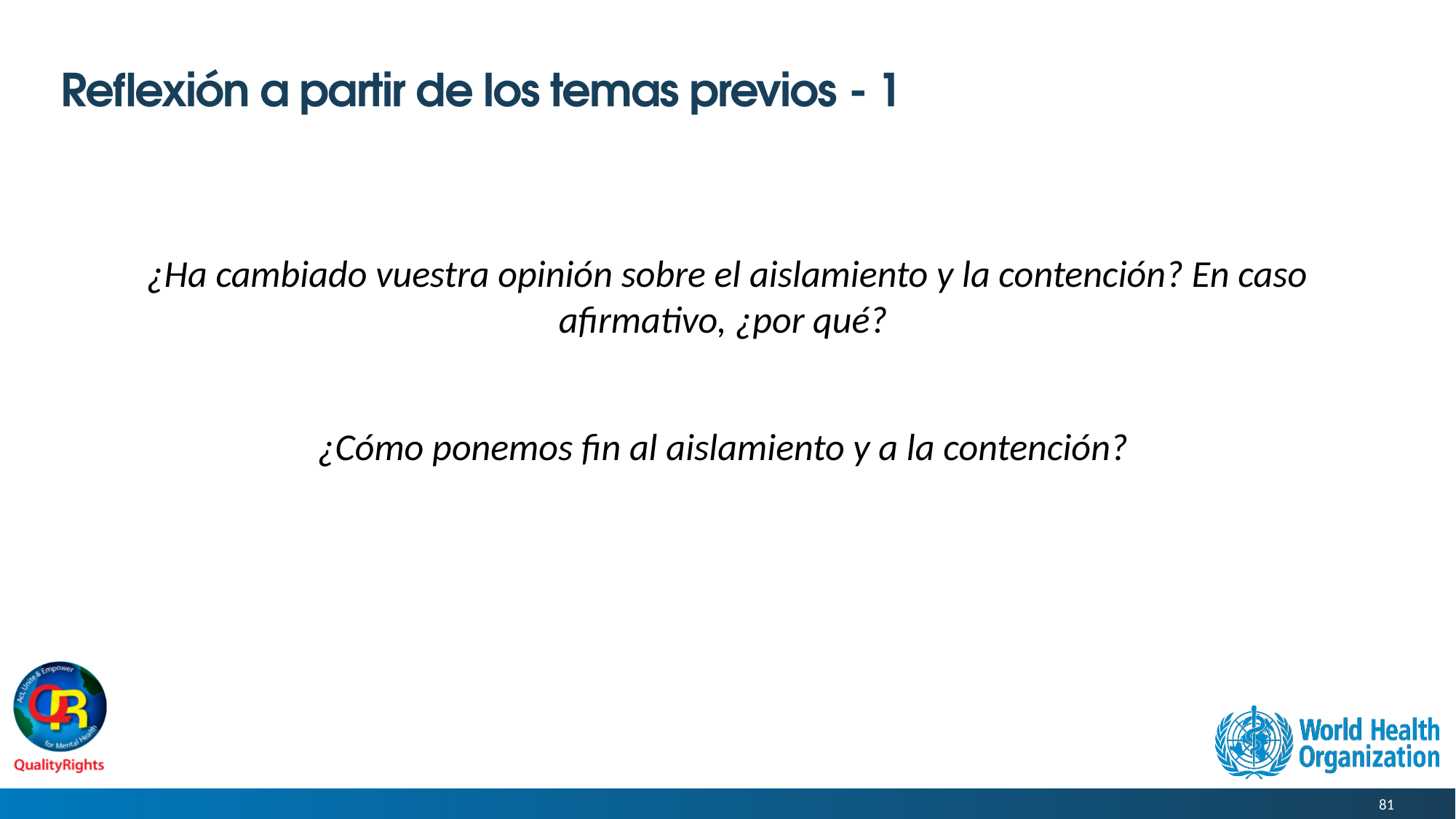

# Reflexión a partir de los temas previos - 1

¿Ha cambiado vuestra opinión sobre el aislamiento y la contención? En caso afirmativo, ¿por qué?

¿Cómo ponemos fin al aislamiento y a la contención?